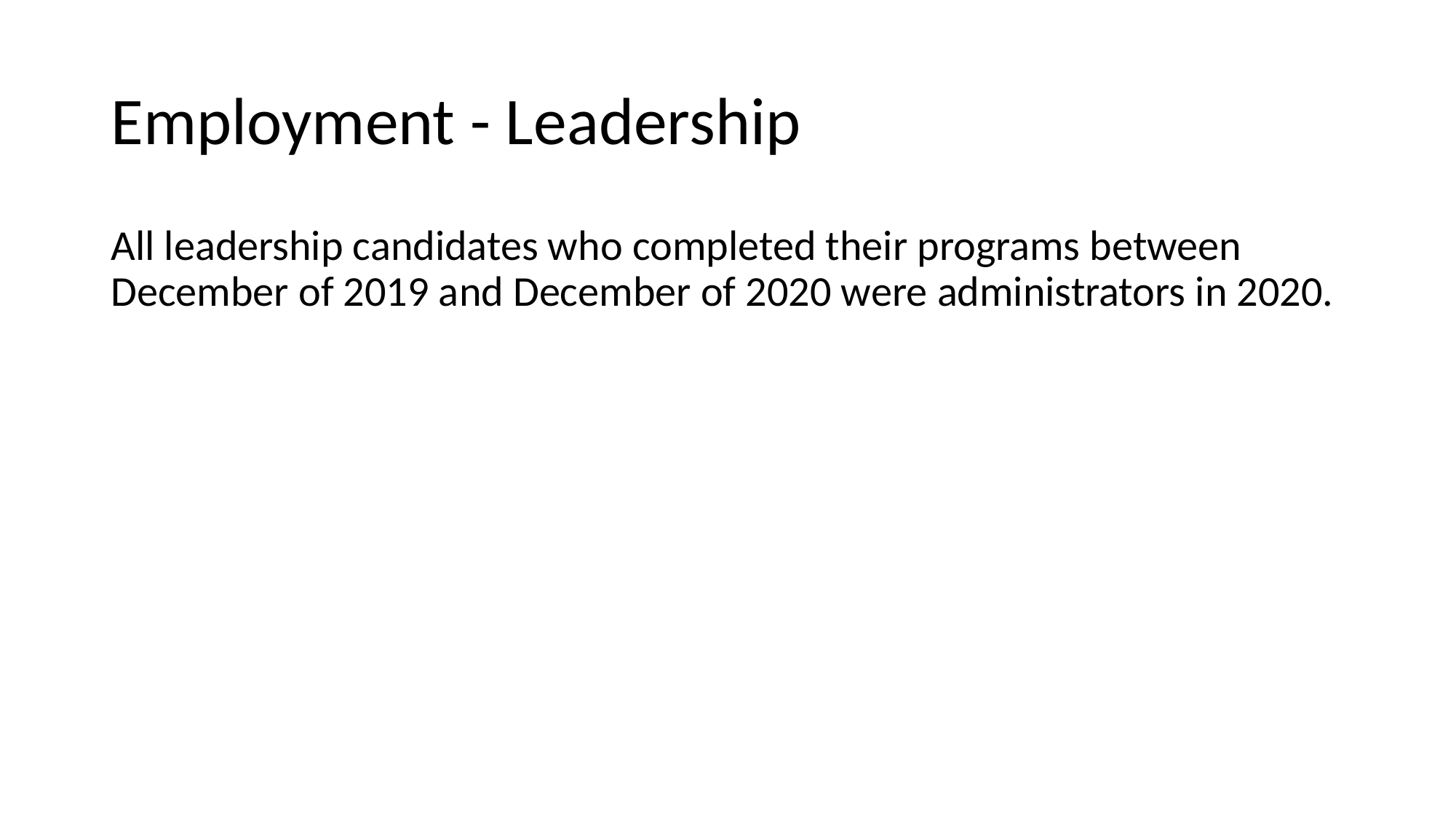

# Employment - Leadership
All leadership candidates who completed their programs between December of 2019 and December of 2020 were administrators in 2020.